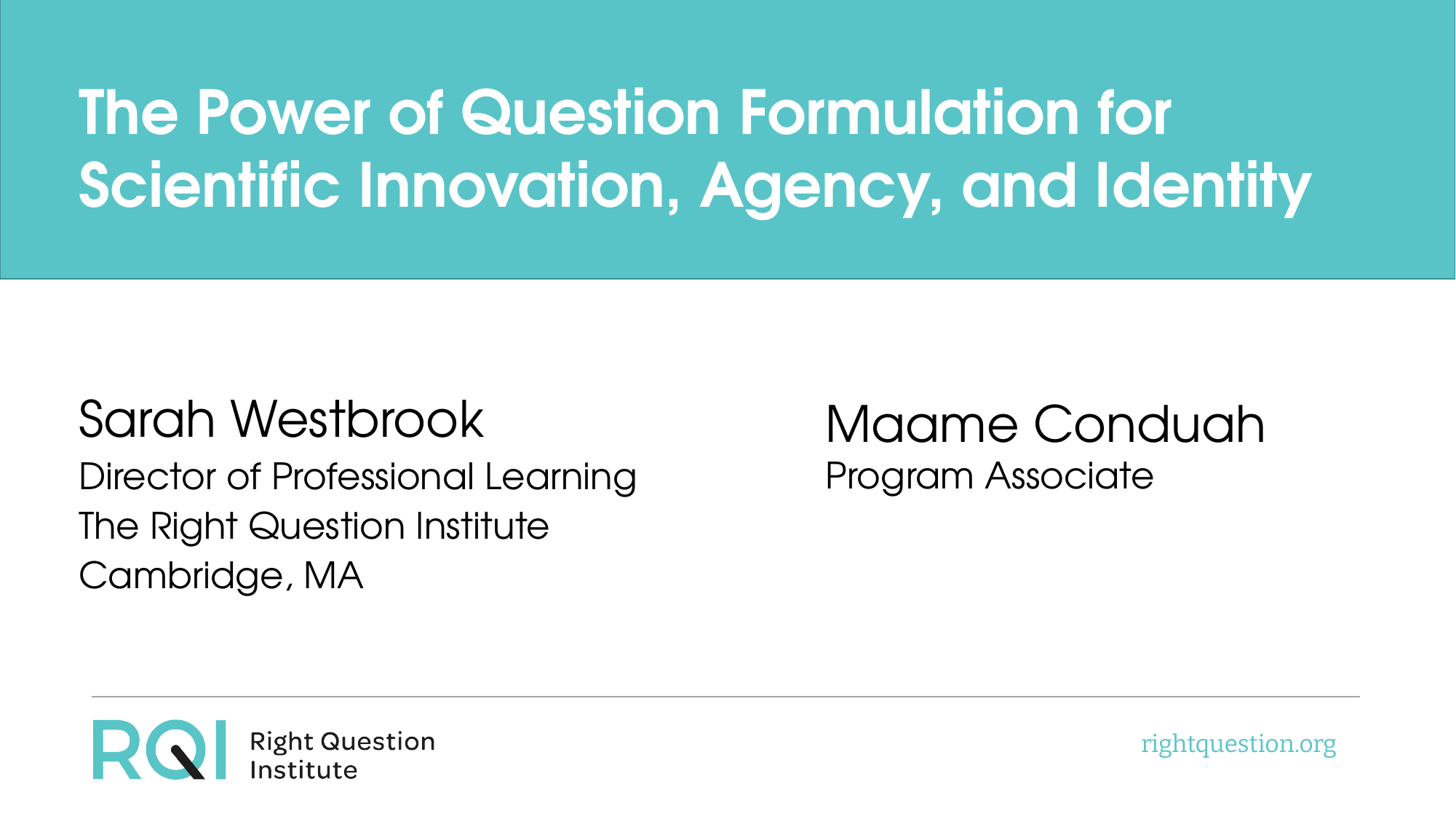

# The Power of Question Formulation for Scientific Innovation, Agency, and Identity
Sarah Westbrook
Director of Professional Learning
The Right Question Institute
Cambridge, MA
Maame Conduah
Program Associate